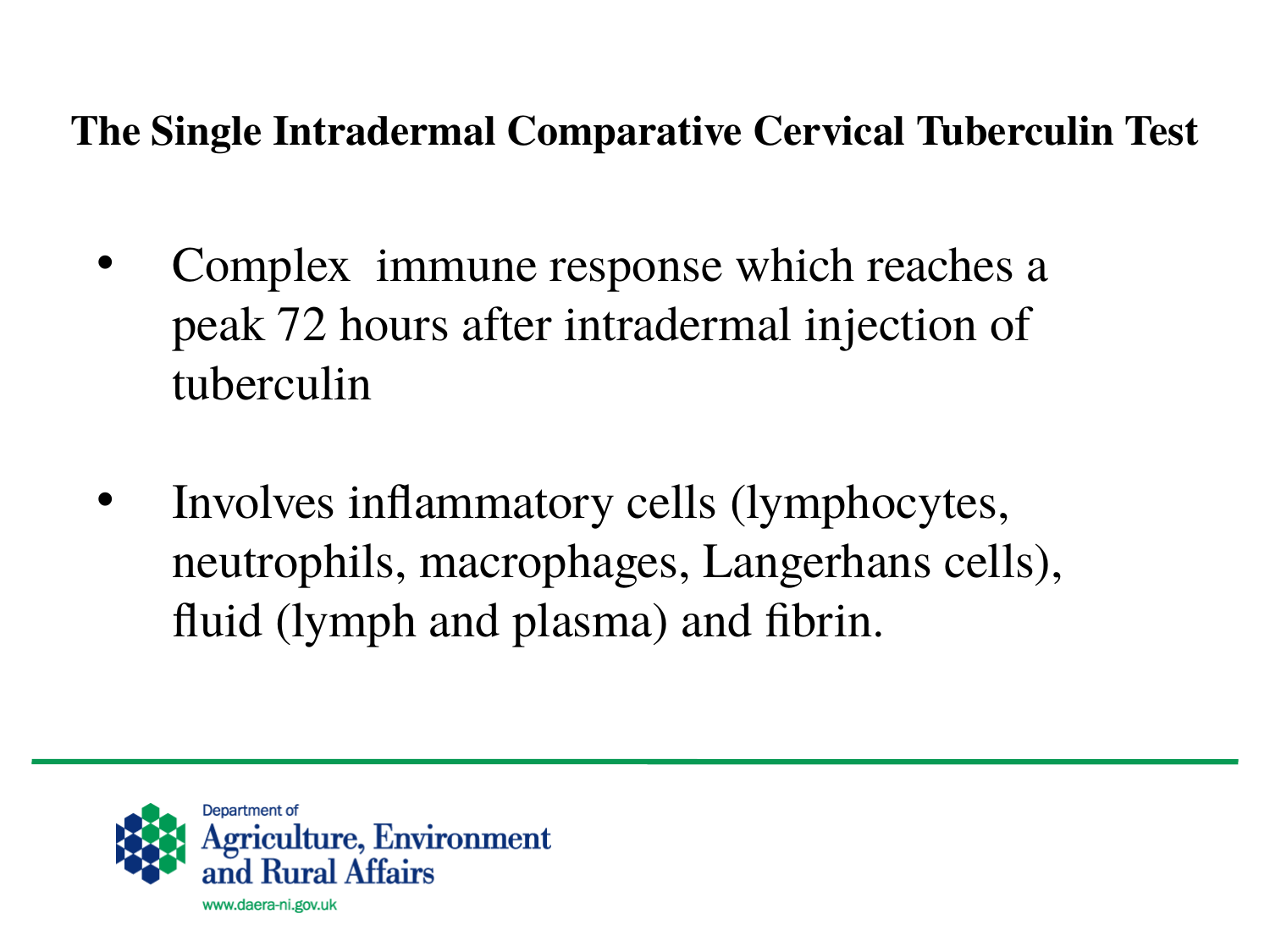

The Single Intradermal Comparative Cervical Tuberculin Test
Complex  immune response which reaches a peak 72 hours after intradermal injection of tuberculin

Involves inflammatory cells (lymphocytes, neutrophils, macrophages, Langerhans cells), fluid (lymph and plasma) and fibrin.